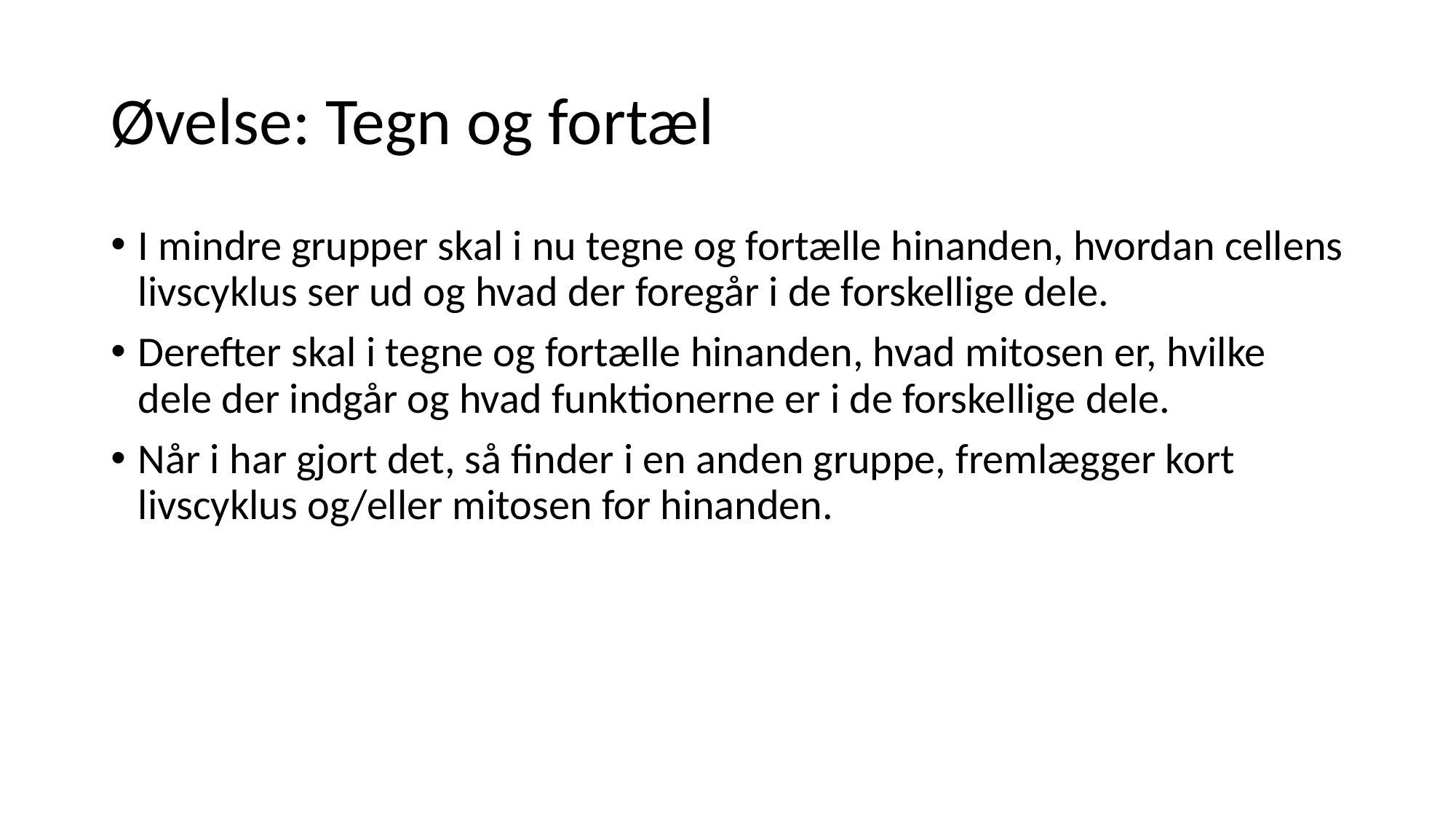

# Øvelse: Tegn og fortæl
I mindre grupper skal i nu tegne og fortælle hinanden, hvordan cellens livscyklus ser ud og hvad der foregår i de forskellige dele.
Derefter skal i tegne og fortælle hinanden, hvad mitosen er, hvilke dele der indgår og hvad funktionerne er i de forskellige dele.
Når i har gjort det, så finder i en anden gruppe, fremlægger kort livscyklus og/eller mitosen for hinanden.